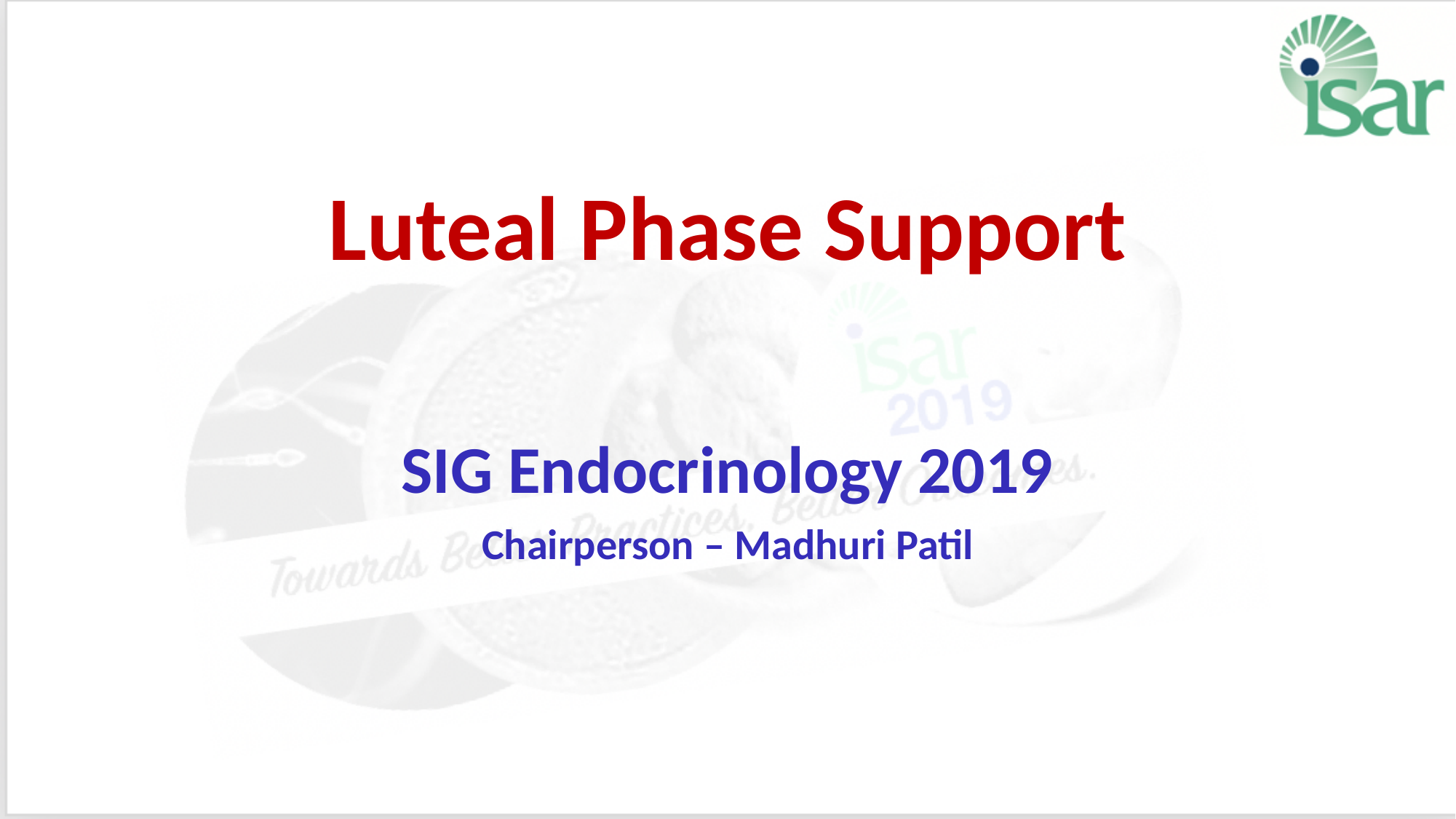

# Luteal Phase Support
SIG Endocrinology 2019
Chairperson – Madhuri Patil